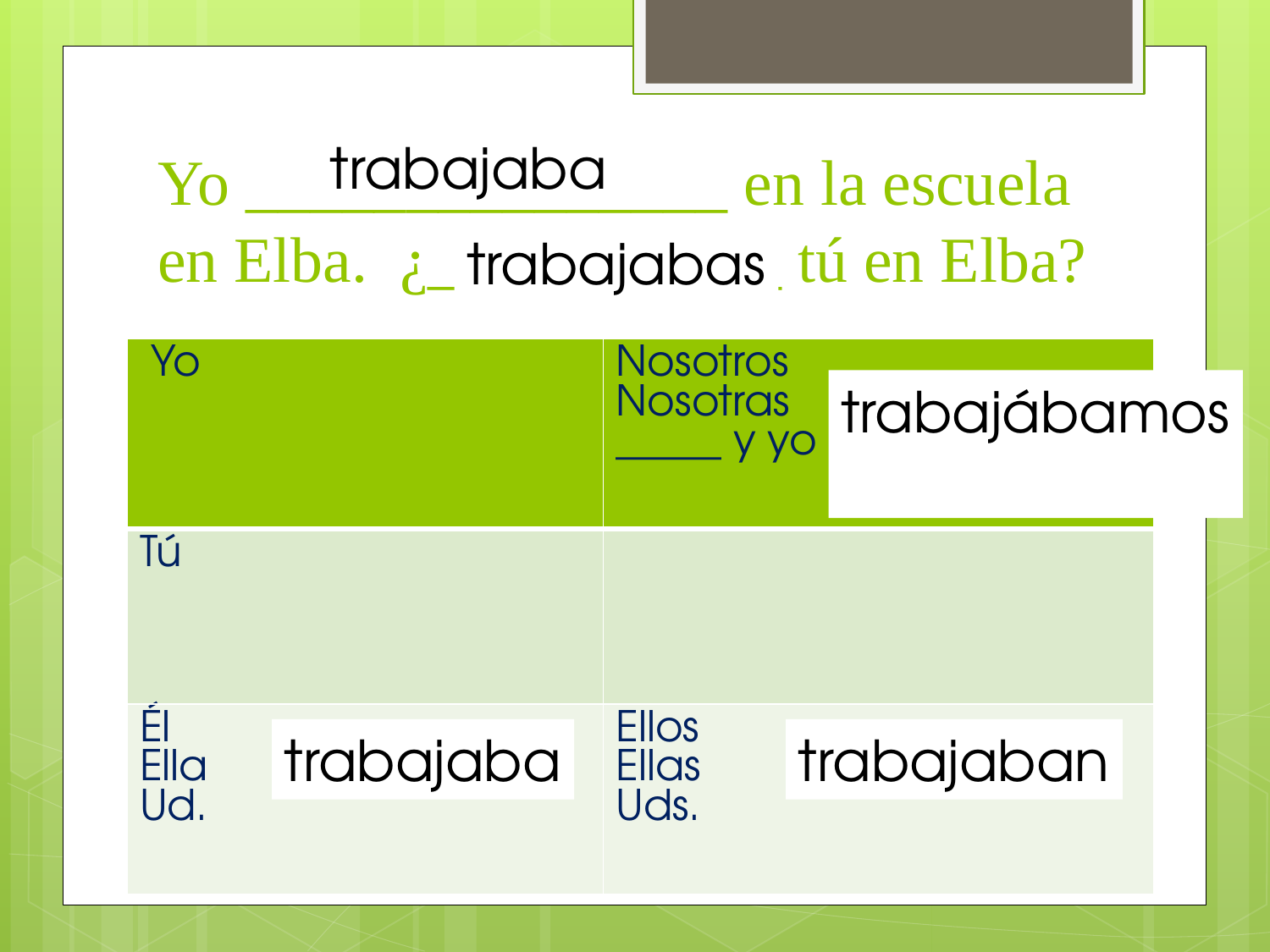

# Yo _______________ en la escuela en Elba.  ¿___________ tú en Elba?
trabajaba
trabajabas

| Yo | Nosotros Nosotras \_\_\_\_\_ y yo |
| --- | --- |
| Tú |  |
| Él Ella Ud. | Ellos Ellas Uds. |
trabajábamos

trabajaba
trabajaban